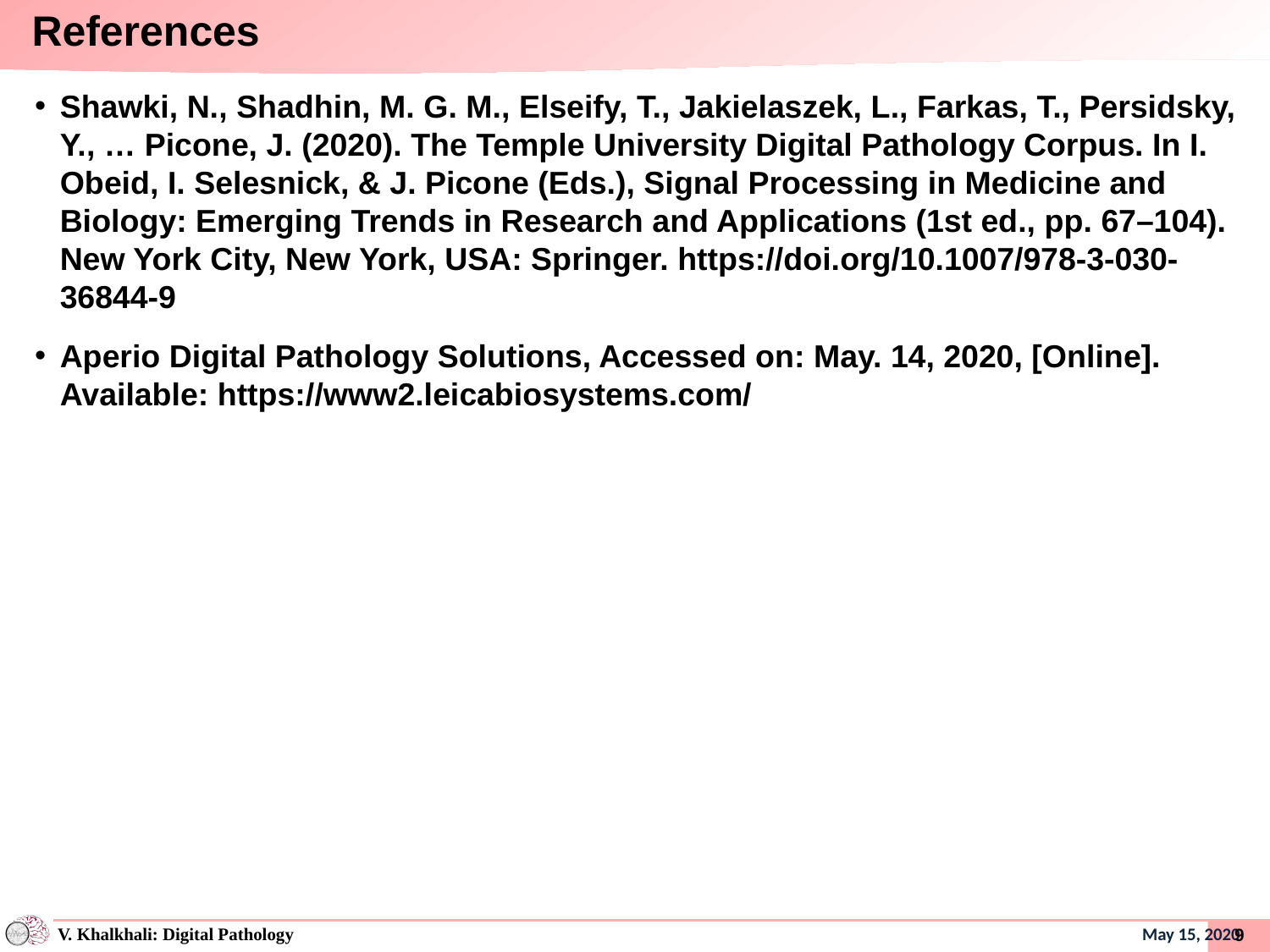

# References
Shawki, N., Shadhin, M. G. M., Elseify, T., Jakielaszek, L., Farkas, T., Persidsky, Y., … Picone, J. (2020). The Temple University Digital Pathology Corpus. In I. Obeid, I. Selesnick, & J. Picone (Eds.), Signal Processing in Medicine and Biology: Emerging Trends in Research and Applications (1st ed., pp. 67–104). New York City, New York, USA: Springer. https://doi.org/10.1007/978-3-030-36844-9
Aperio Digital Pathology Solutions, Accessed on: May. 14, 2020, [Online]. Available: https://www2.leicabiosystems.com/